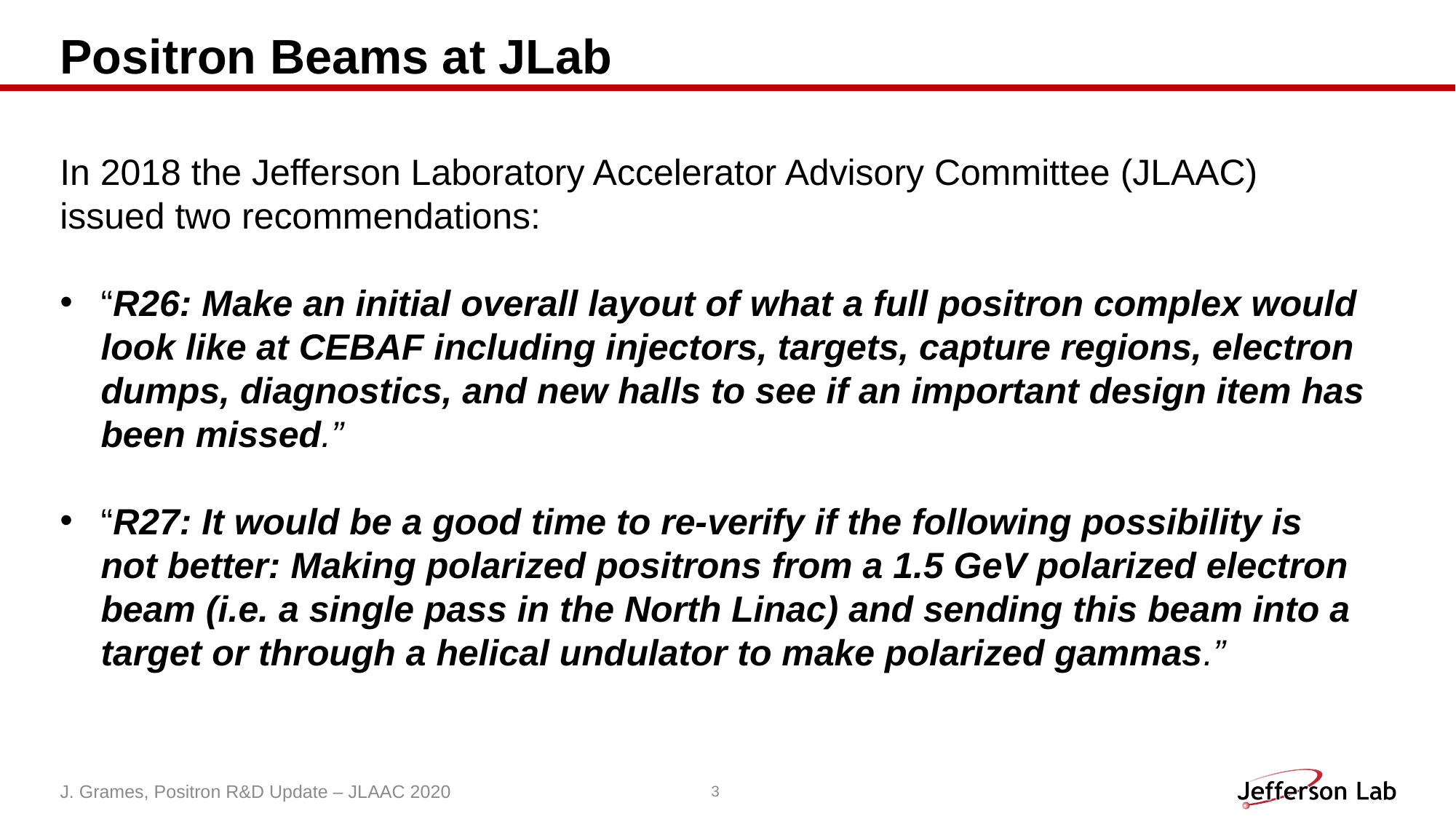

# Positron Beams at JLab
In 2018 the Jefferson Laboratory Accelerator Advisory Committee (JLAAC) issued two recommendations:

“R26: Make an initial overall layout of what a full positron complex would look like at CEBAF including injectors, targets, capture regions, electron dumps, diagnostics, and new halls to see if an important design item has been missed.”

“R27: It would be a good time to re-verify if the following possibility is not better: Making polarized positrons from a 1.5 GeV polarized electron beam (i.e. a single pass in the North Linac) and sending this beam into a target or through a helical undulator to make polarized gammas.”
J. Grames, Positron R&D Update – JLAAC 2020
3